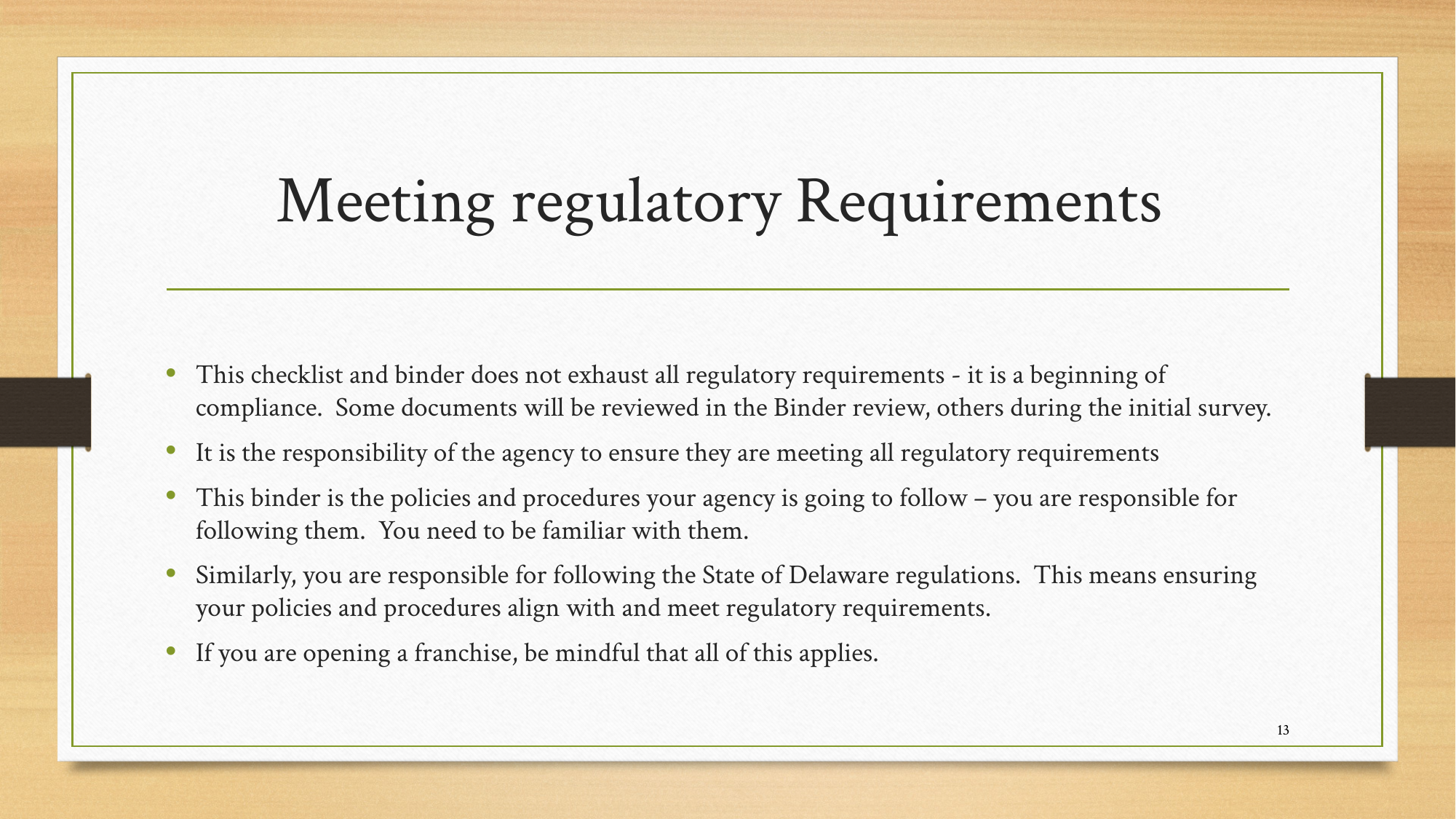

# Meeting regulatory Requirements

This checklist and binder does not exhaust all regulatory requirements - it is a beginning of compliance.  Some documents will be reviewed in the Binder review, others during the initial survey.
It is the responsibility of the agency to ensure they are meeting all regulatory requirements
This binder is the policies and procedures your agency is going to follow – you are responsible for following them.  You need to be familiar with them.
Similarly, you are responsible for following the State of Delaware regulations.  This means ensuring your policies and procedures align with and meet regulatory requirements.
If you are opening a franchise, be mindful that all of this applies.
13